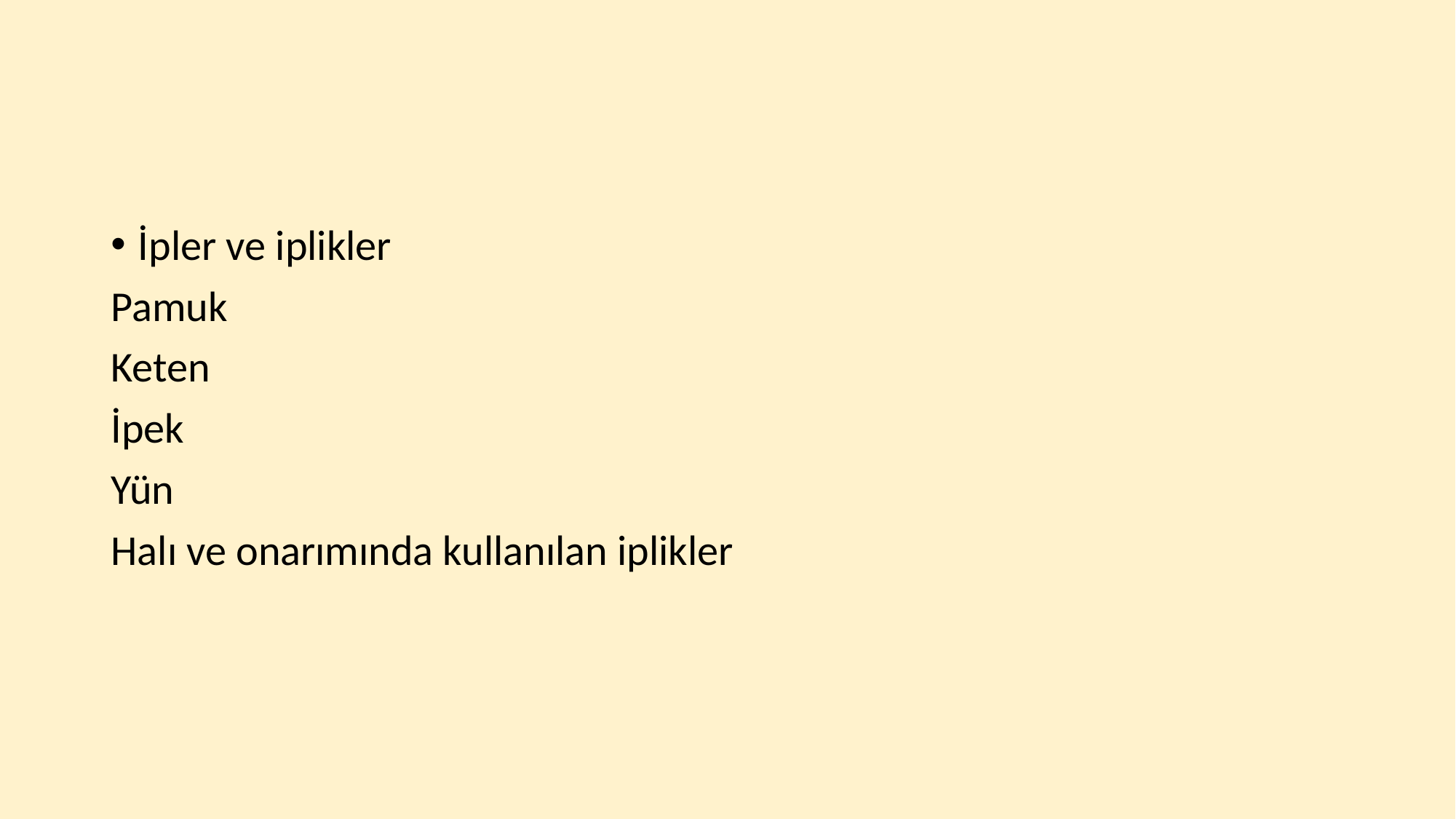

#
İpler ve iplikler
Pamuk
Keten
İpek
Yün
Halı ve onarımında kullanılan iplikler